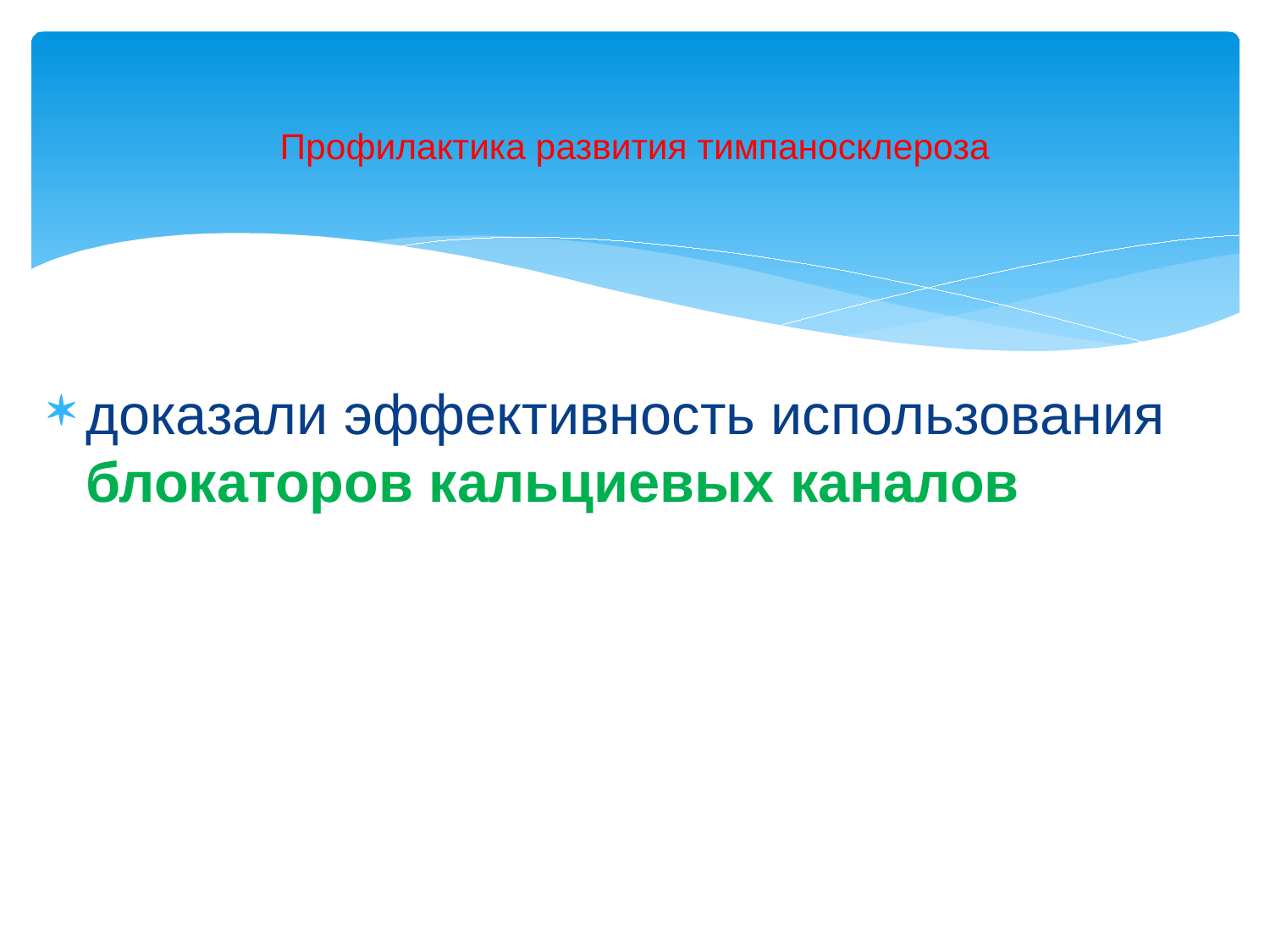

# Профилактика развития тимпаносклероза
доказали эффективность использования блокаторов кальциевых каналов